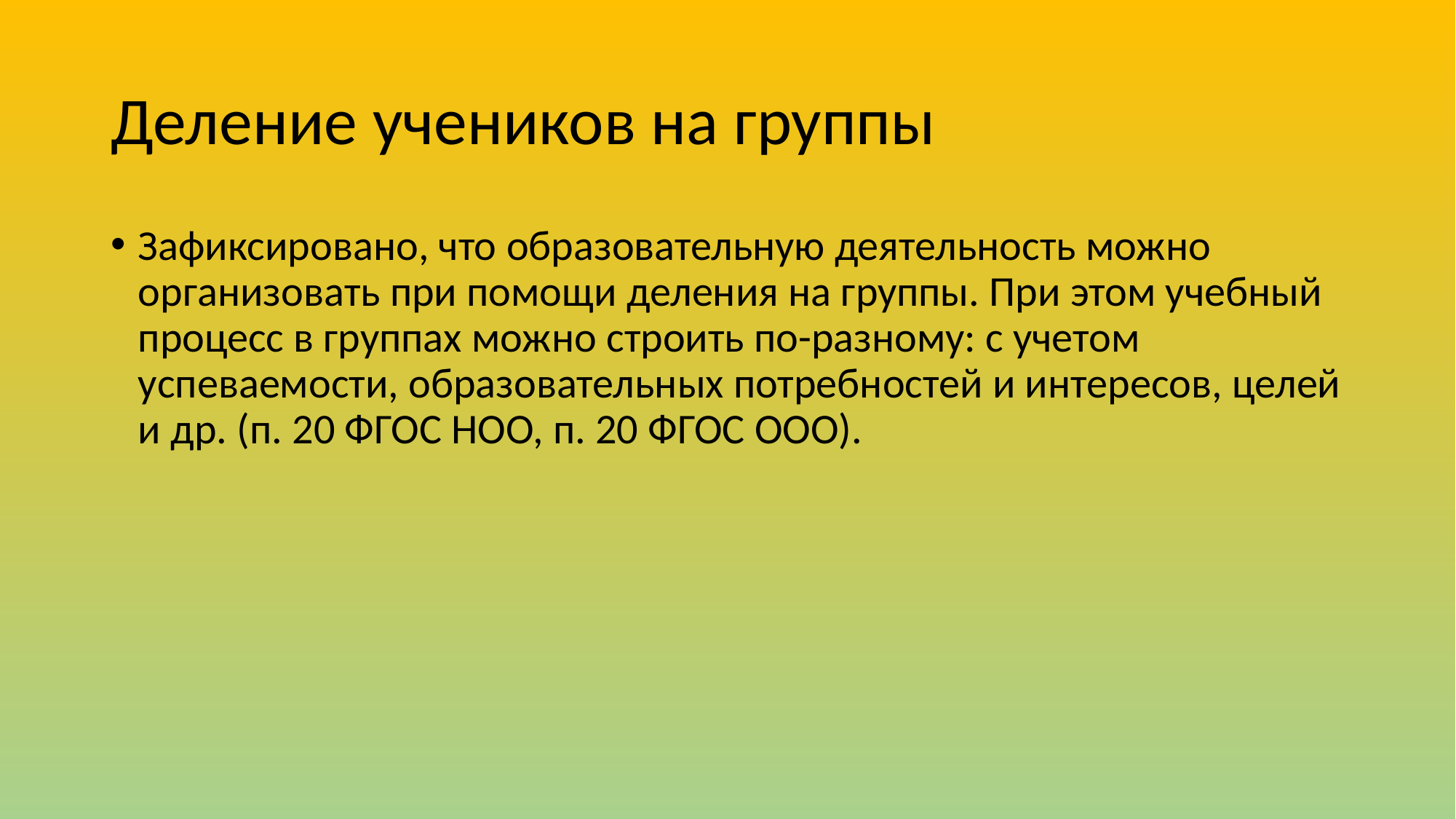

# Деление учеников на группы
Зафиксировано, что образовательную деятельность можно организовать при помощи деления на группы. При этом учебный процесс в группах можно строить по-разному: с учетом успеваемости, образовательных потребностей и интересов, целей и др. (п. 20 ФГОС НОО, п. 20 ФГОС ООО).